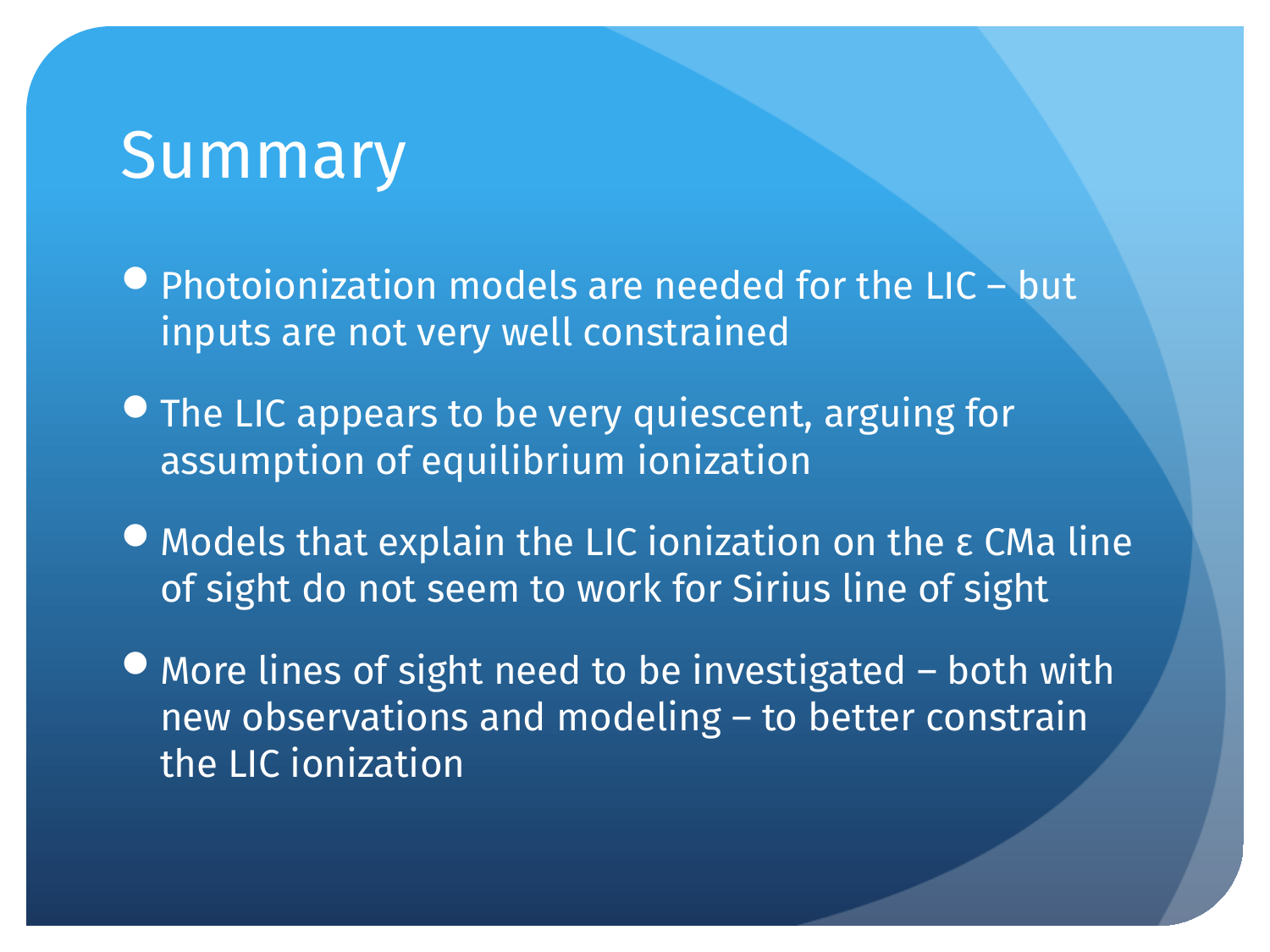

# Summary
Photoionization models are needed for the LIC – but inputs are not very well constrained
The LIC appears to be very quiescent, arguing for assumption of equilibrium ionization
Models that explain the LIC ionization on the ε CMa line of sight do not seem to work for Sirius line of sight
More lines of sight need to be investigated – both with new observations and modeling – to better constrain the LIC ionization